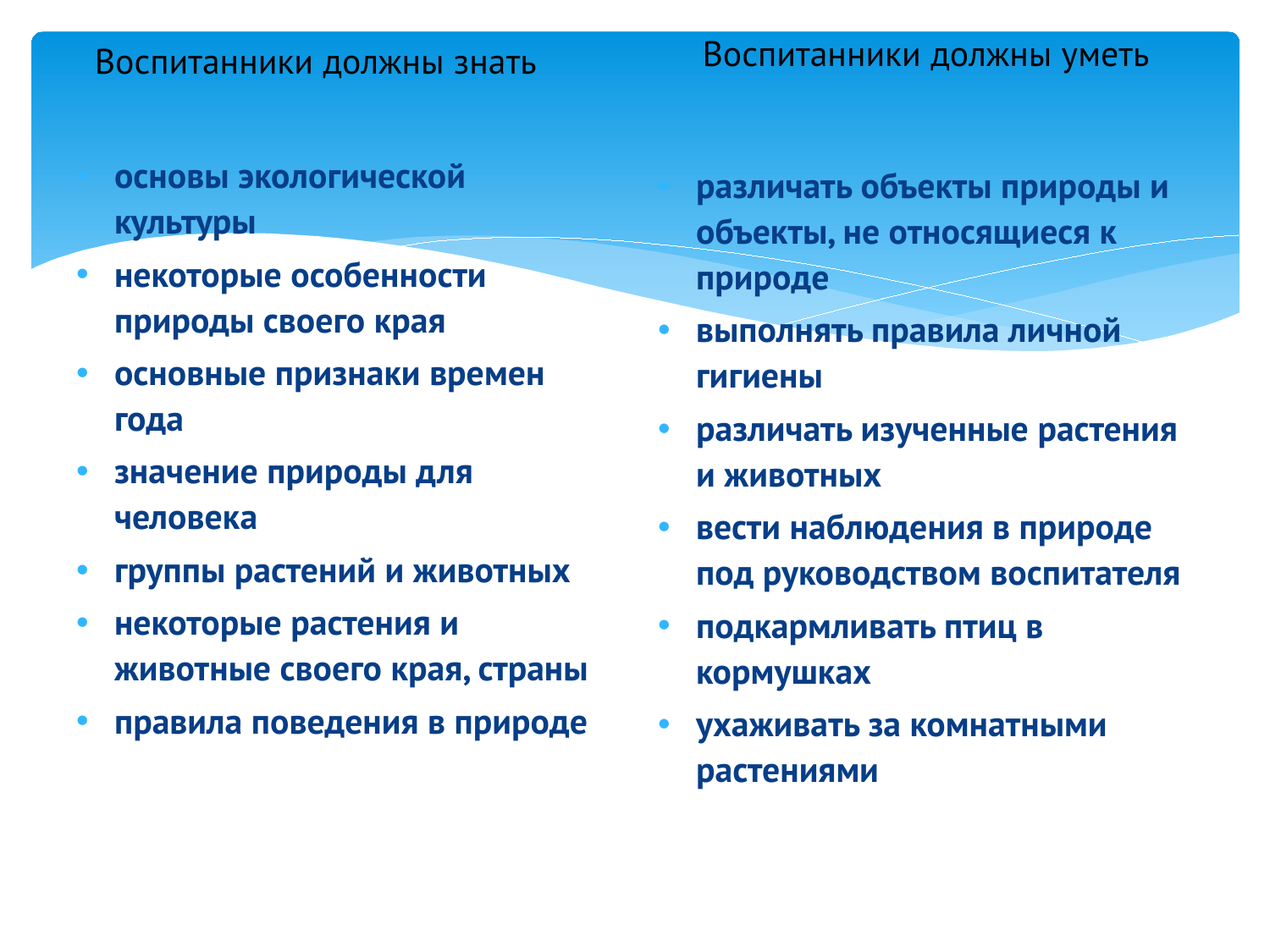

Воспитанники должны уметь
Воспитанники должны знать
основы экологической культуры
некоторые особенности природы своего края
основные признаки времен года
значение природы для человека
группы растений и животных
некоторые растения и животные своего края, страны
правила поведения в природе

различать объекты природы и объекты, не относящиеся к природе
выполнять правила личной гигиены
различать изученные растения и животных
вести наблюдения в природе под руководством воспитателя
подкармливать птиц в кормушках
ухаживать за комнатными растениями